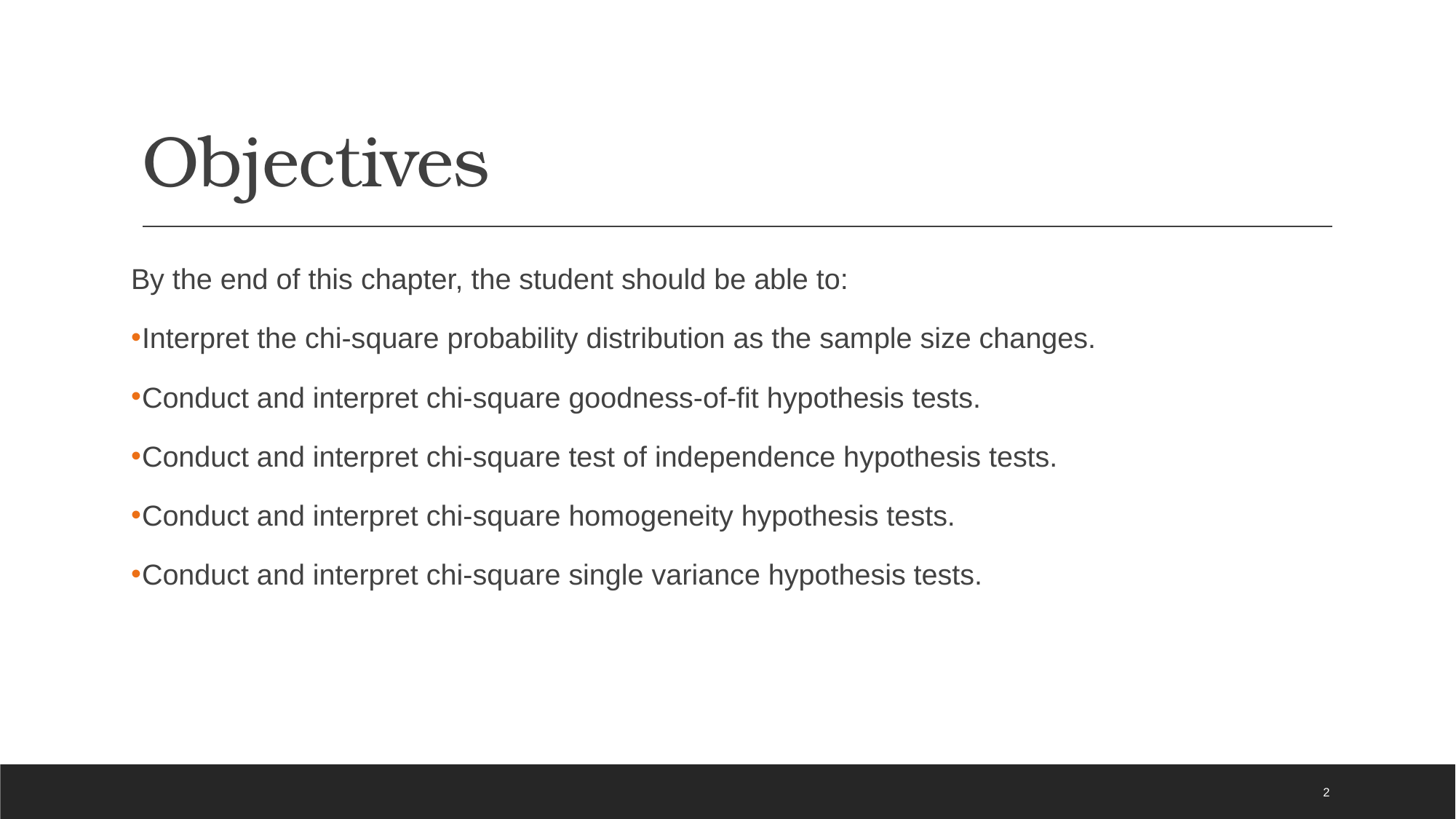

# Objectives
By the end of this chapter, the student should be able to:
Interpret the chi-square probability distribution as the sample size changes.
Conduct and interpret chi-square goodness-of-fit hypothesis tests.
Conduct and interpret chi-square test of independence hypothesis tests.
Conduct and interpret chi-square homogeneity hypothesis tests.
Conduct and interpret chi-square single variance hypothesis tests.
2